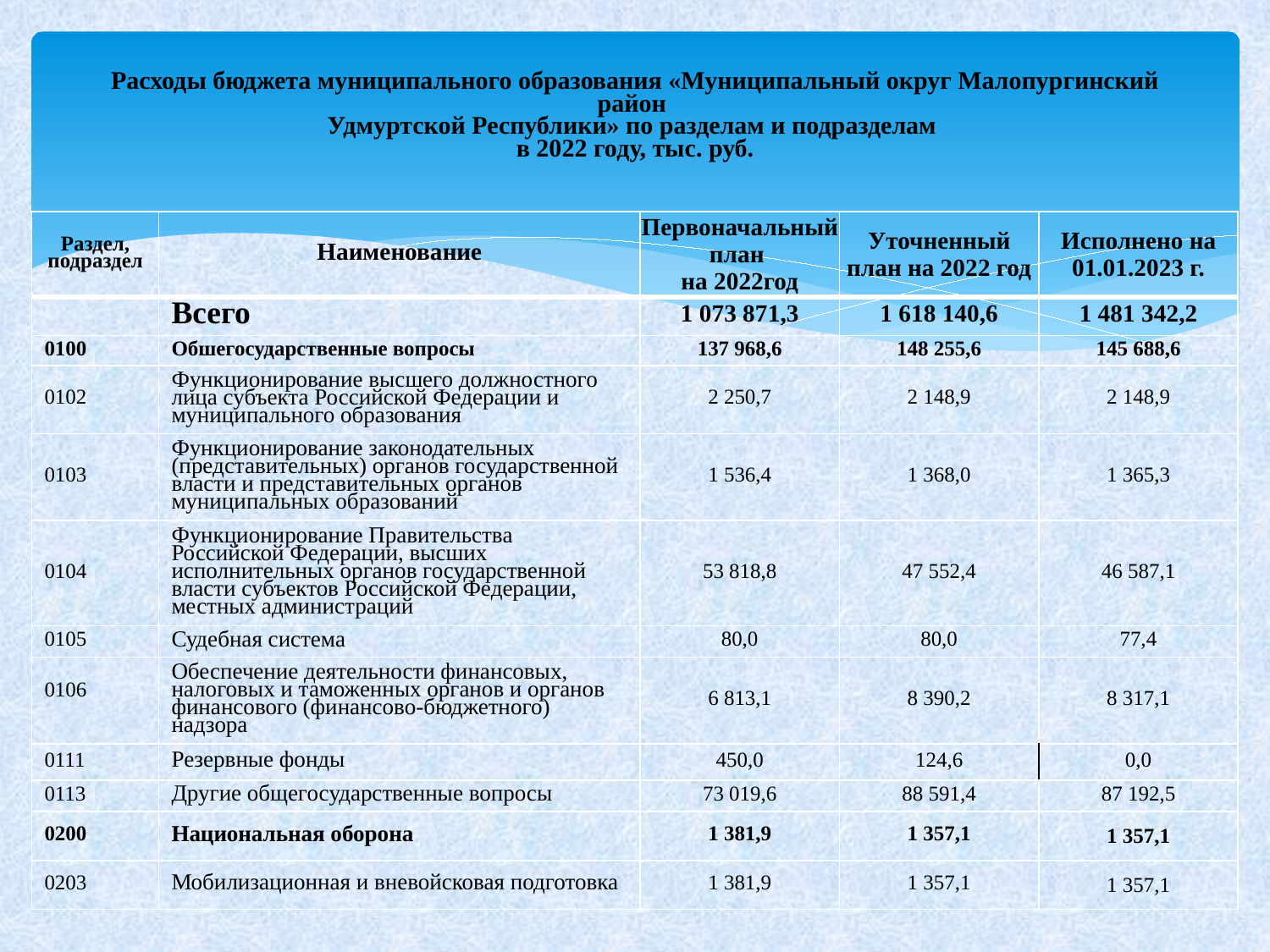

# Расходы бюджета муниципального образования «Муниципальный округ Малопургинский район Удмуртской Республики» по разделам и подразделам в 2022 году, тыс. руб.
| Раздел, подраздел | Наименование | Первоначальный план на 2022год | Уточненный план на 2022 год | Исполнено на 01.01.2023 г. |
| --- | --- | --- | --- | --- |
|  | Всего | 1 073 871,3 | 1 618 140,6 | 1 481 342,2 |
| 0100 | Обшегосударственные вопросы | 137 968,6 | 148 255,6 | 145 688,6 |
| 0102 | Функционирование высшего должностного лица субъекта Российской Федерации и муниципального образования | 2 250,7 | 2 148,9 | 2 148,9 |
| 0103 | Функционирование законодательных (представительных) органов государственной власти и представительных органов муниципальных образований | 1 536,4 | 1 368,0 | 1 365,3 |
| 0104 | Функционирование Правительства Российской Федерации, высших исполнительных органов государственной власти субъектов Российской Федерации, местных администраций | 53 818,8 | 47 552,4 | 46 587,1 |
| 0105 | Судебная система | 80,0 | 80,0 | 77,4 |
| 0106 | Обеспечение деятельности финансовых, налоговых и таможенных органов и органов финансового (финансово-бюджетного) надзора | 6 813,1 | 8 390,2 | 8 317,1 |
| 0111 | Резервные фонды | 450,0 | 124,6 | 0,0 |
| 0113 | Другие общегосударственные вопросы | 73 019,6 | 88 591,4 | 87 192,5 |
| 0200 | Национальная оборона | 1 381,9 | 1 357,1 | 1 357,1 |
| 0203 | Мобилизационная и вневойсковая подготовка | 1 381,9 | 1 357,1 | 1 357,1 |